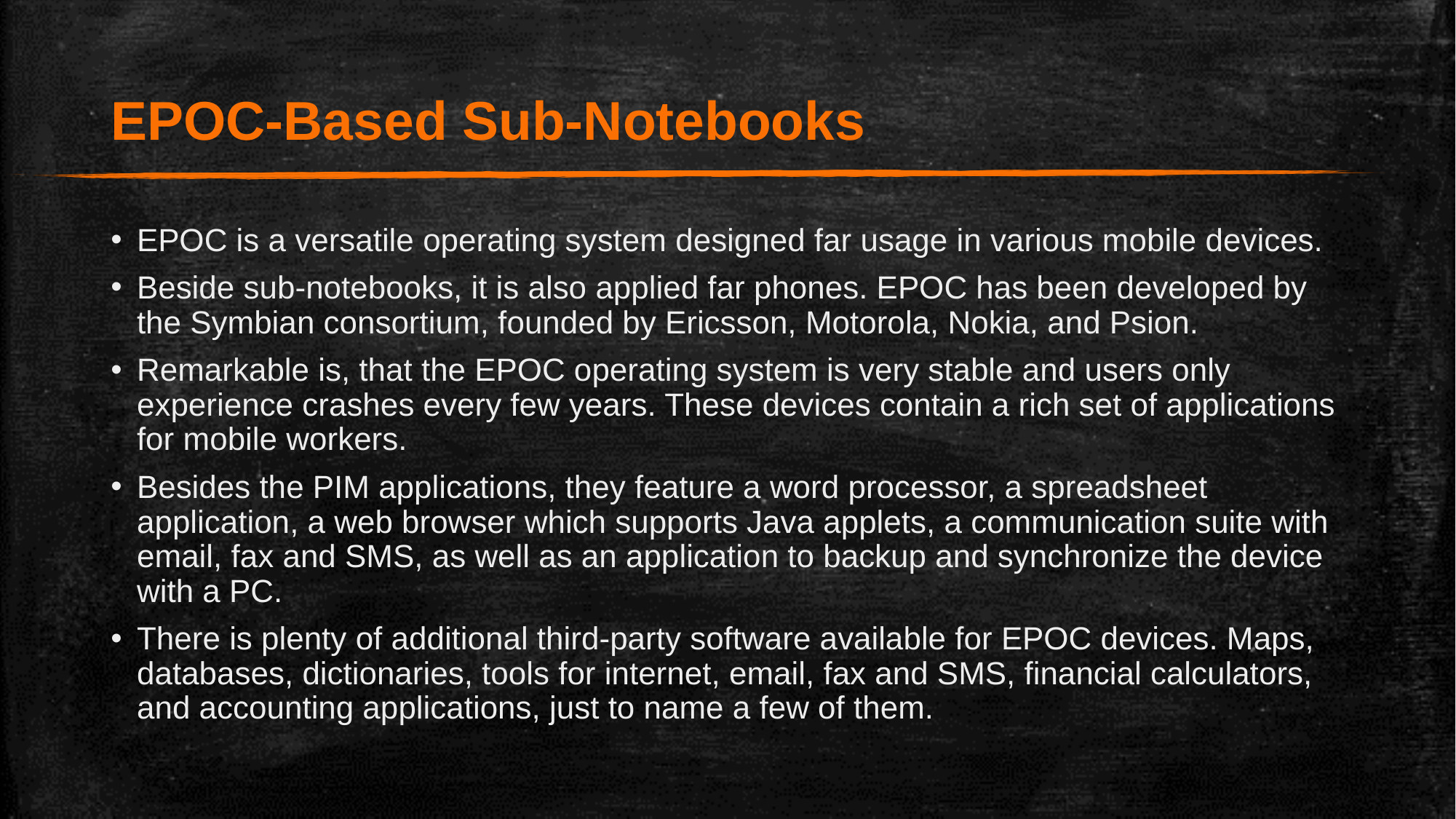

# EPOC-Based Sub-Notebooks

EPOC is a versatile operating system designed far usage in various mobile devices.
Beside sub-notebooks, it is also applied far phones. EPOC has been developed by the Symbian consortium, founded by Ericsson, Motorola, Nokia, and Psion.
Remarkable is, that the EPOC operating system is very stable and users only experience crashes every few years. These devices contain a rich set of applications for mobile workers.
Besides the PIM applications, they feature a word processor, a spreadsheet application, a web browser which supports Java applets, a communication suite with email, fax and SMS, as well as an application to backup and synchronize the device with a PC.
There is plenty of additional third-party software available for EPOC devices. Maps, databases, dictionaries, tools for internet, email, fax and SMS, financial calculators, and accounting applications, just to name a few of them.